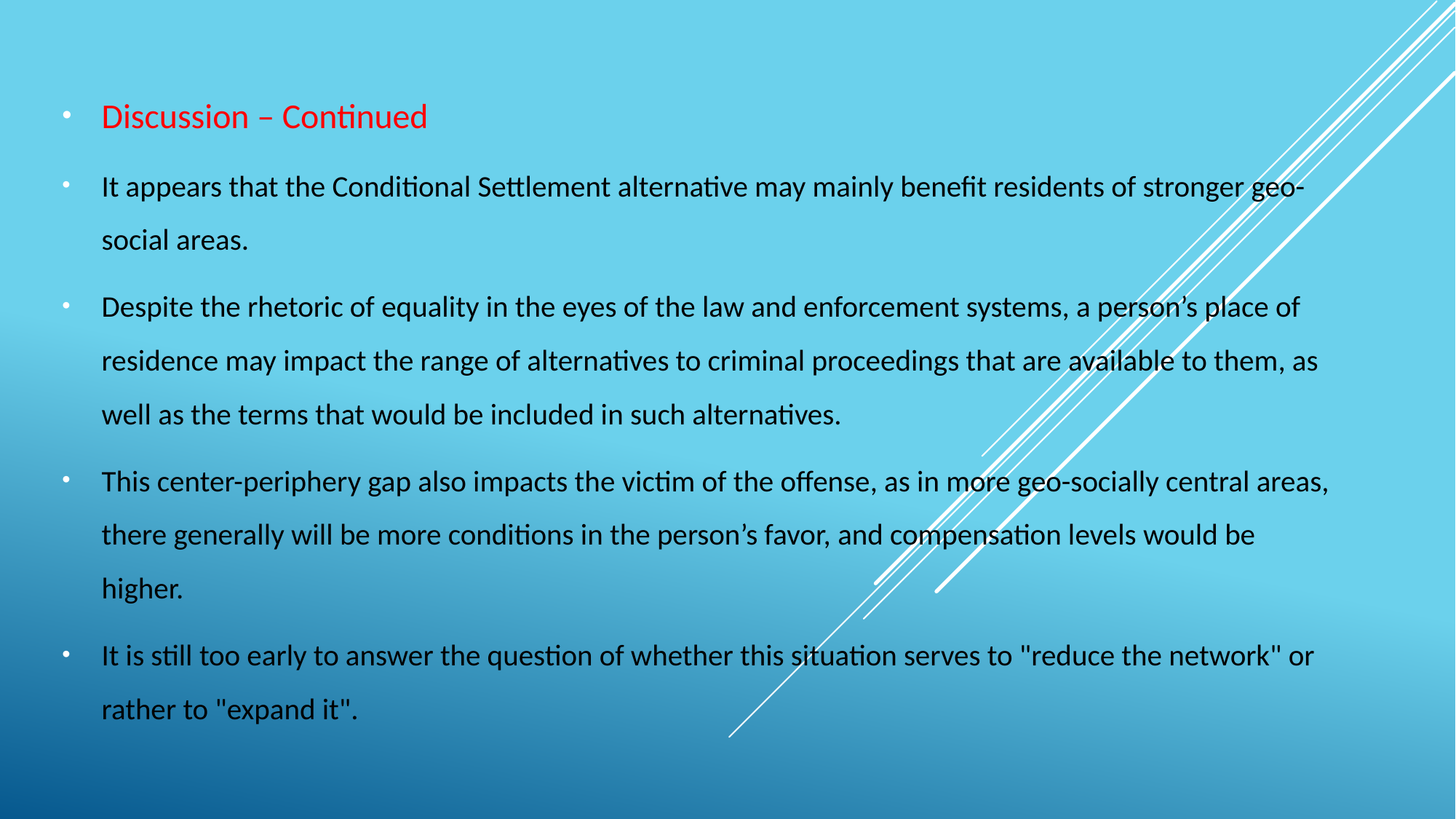

Discussion – Continued
It appears that the Conditional Settlement alternative may mainly benefit residents of stronger geo-social areas.
Despite the rhetoric of equality in the eyes of the law and enforcement systems, a person’s place of residence may impact the range of alternatives to criminal proceedings that are available to them, as well as the terms that would be included in such alternatives.
This center-periphery gap also impacts the victim of the offense, as in more geo-socially central areas, there generally will be more conditions in the person’s favor, and compensation levels would be higher.
It is still too early to answer the question of whether this situation serves to "reduce the network" or rather to "expand it".